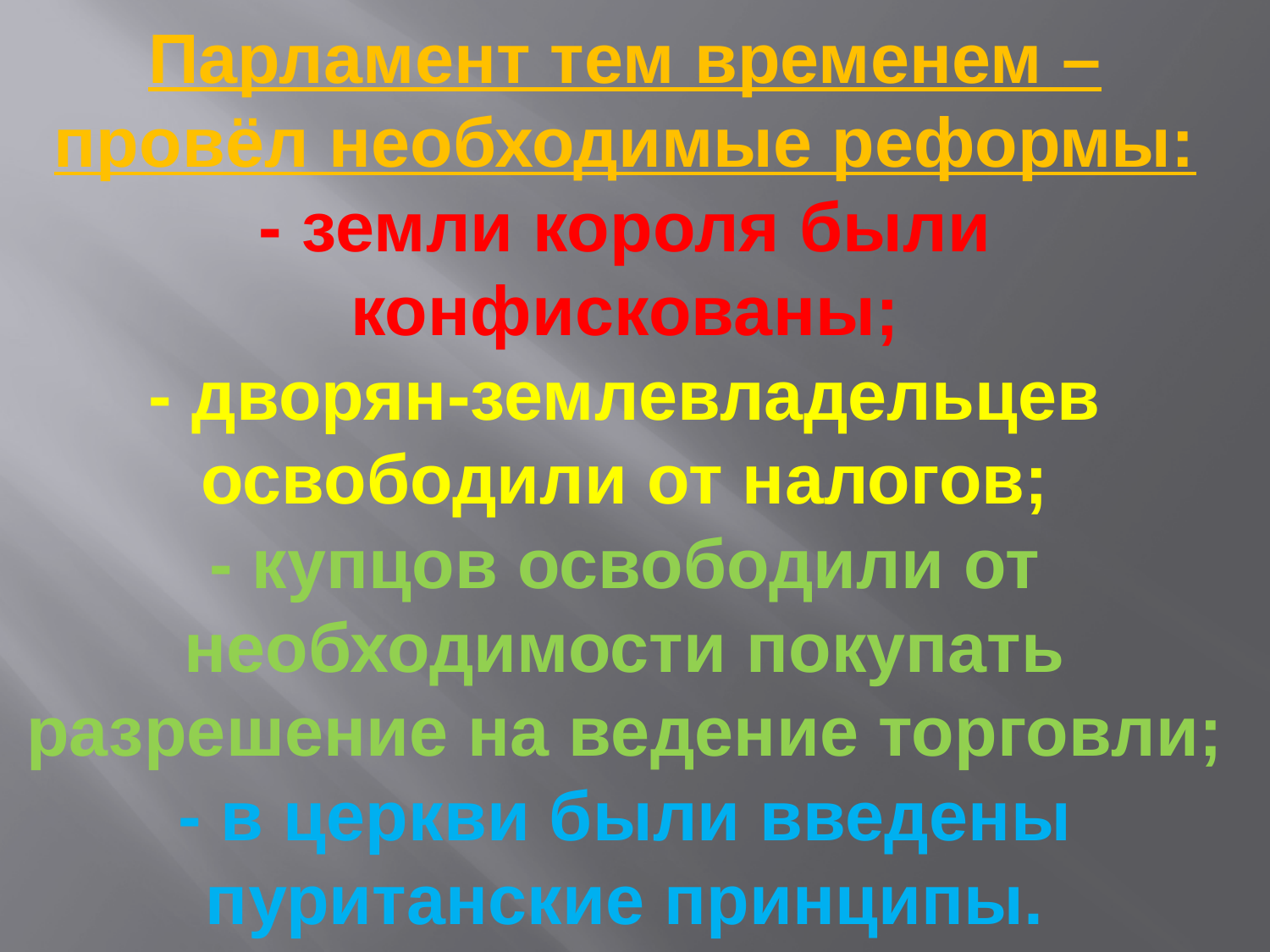

# Парламент тем временем – провёл необходимые реформы: - земли короля были конфискованы; - дворян-землевладельцев освободили от налогов; - купцов освободили от необходимости покупать разрешение на ведение торговли; - в церкви были введены пуританские принципы.